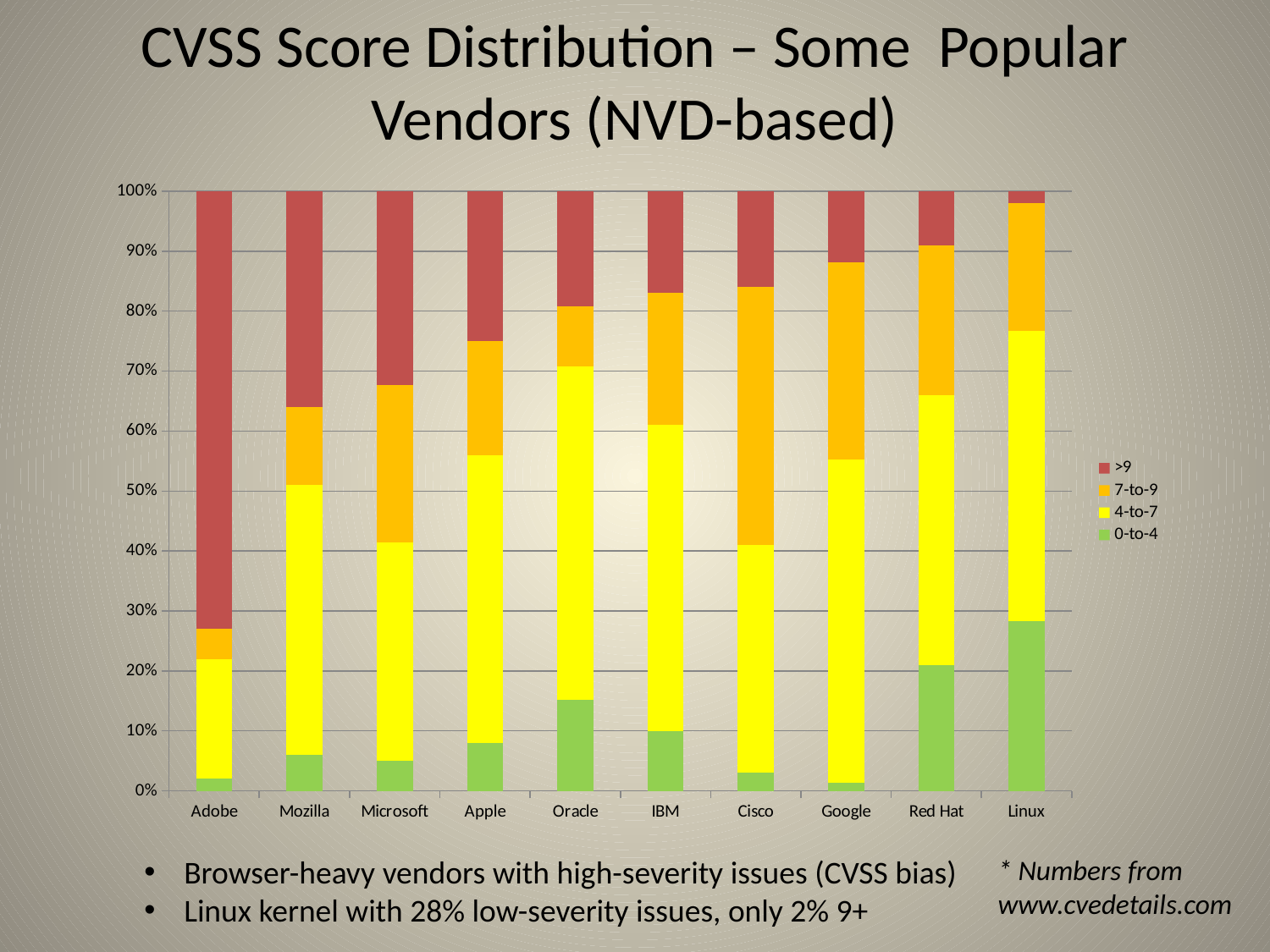

# CVSS Score Distribution – Some  Popular Vendors (NVD-based)

### Chart

| Category | 0-to-4 | 4-to-7 | 7-to-9 | >9 |
|---|---|---|---|---|
| Adobe | 2.0 | 20.0 | 5.0 | 73.0 |
| Mozilla | 6.0 | 45.0 | 13.0 | 36.0 |
| Microsoft | 5.0 | 36.0 | 26.0 | 32.0 |
| Apple | 8.0 | 48.0 | 19.0 | 25.0 |
| Oracle | 15.0 | 55.0 | 10.0 | 19.0 |
| IBM | 10.0 | 51.0 | 22.0 | 17.0 |
| Cisco | 3.0 | 38.0 | 43.0 | 16.0 |
| Google | 1.0 | 41.0 | 25.0 | 9.0 |
| Red Hat | 21.0 | 45.0 | 25.0 | 9.0 |
| Linux | 28.0 | 48.0 | 21.0 | 2.0 |
Browser-heavy vendors with high-severity issues (CVSS bias)
Linux kernel with 28% low-severity issues, only 2% 9+
* Numbers from www.cvedetails.com